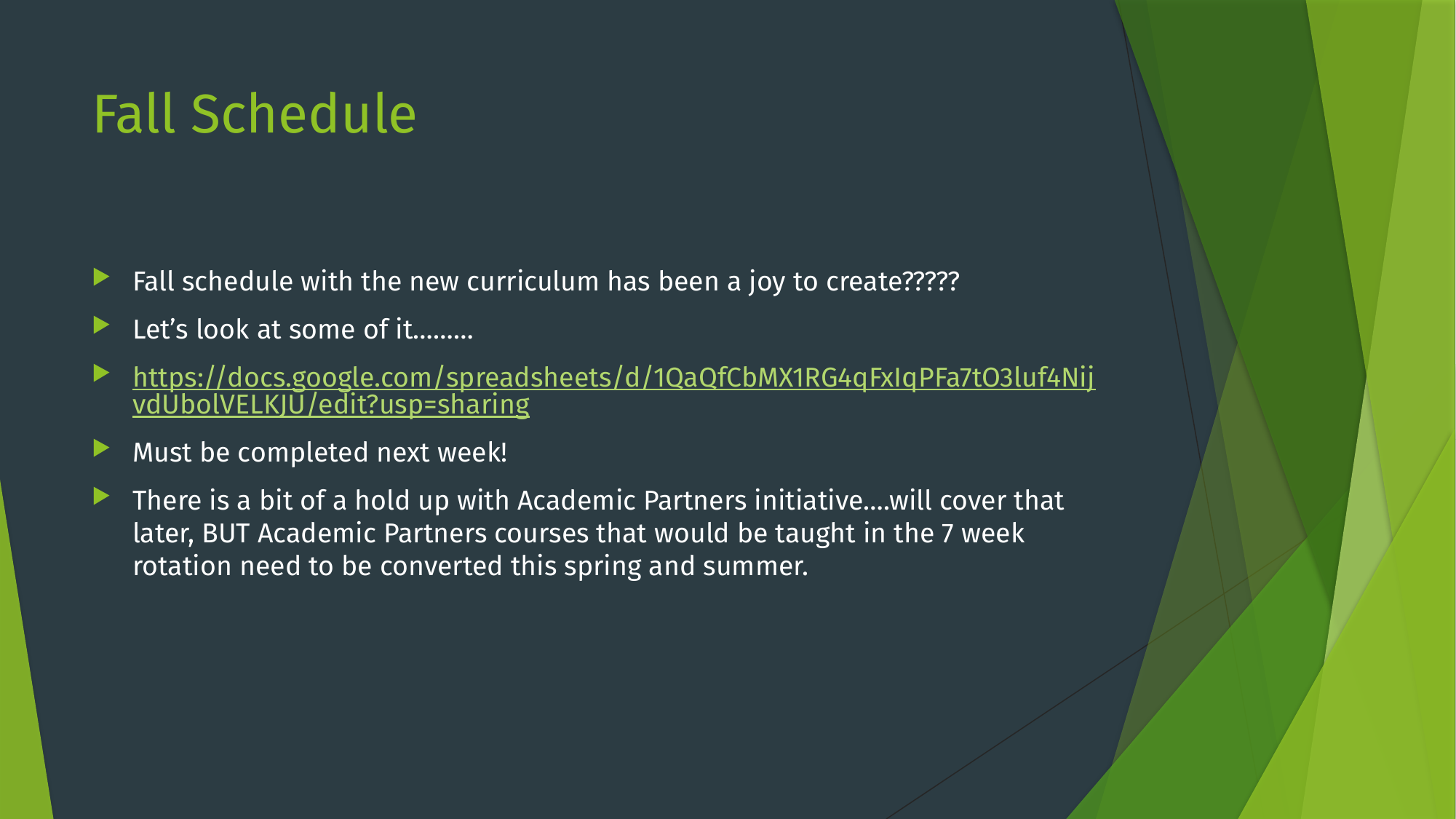

# Fall Schedule
Fall schedule with the new curriculum has been a joy to create?????
Let’s look at some of it………
https://docs.google.com/spreadsheets/d/1QaQfCbMX1RG4qFxIqPFa7tO3luf4NijvdUbolVELKJU/edit?usp=sharing
Must be completed next week!
There is a bit of a hold up with Academic Partners initiative….will cover that later, BUT Academic Partners courses that would be taught in the 7 week rotation need to be converted this spring and summer.